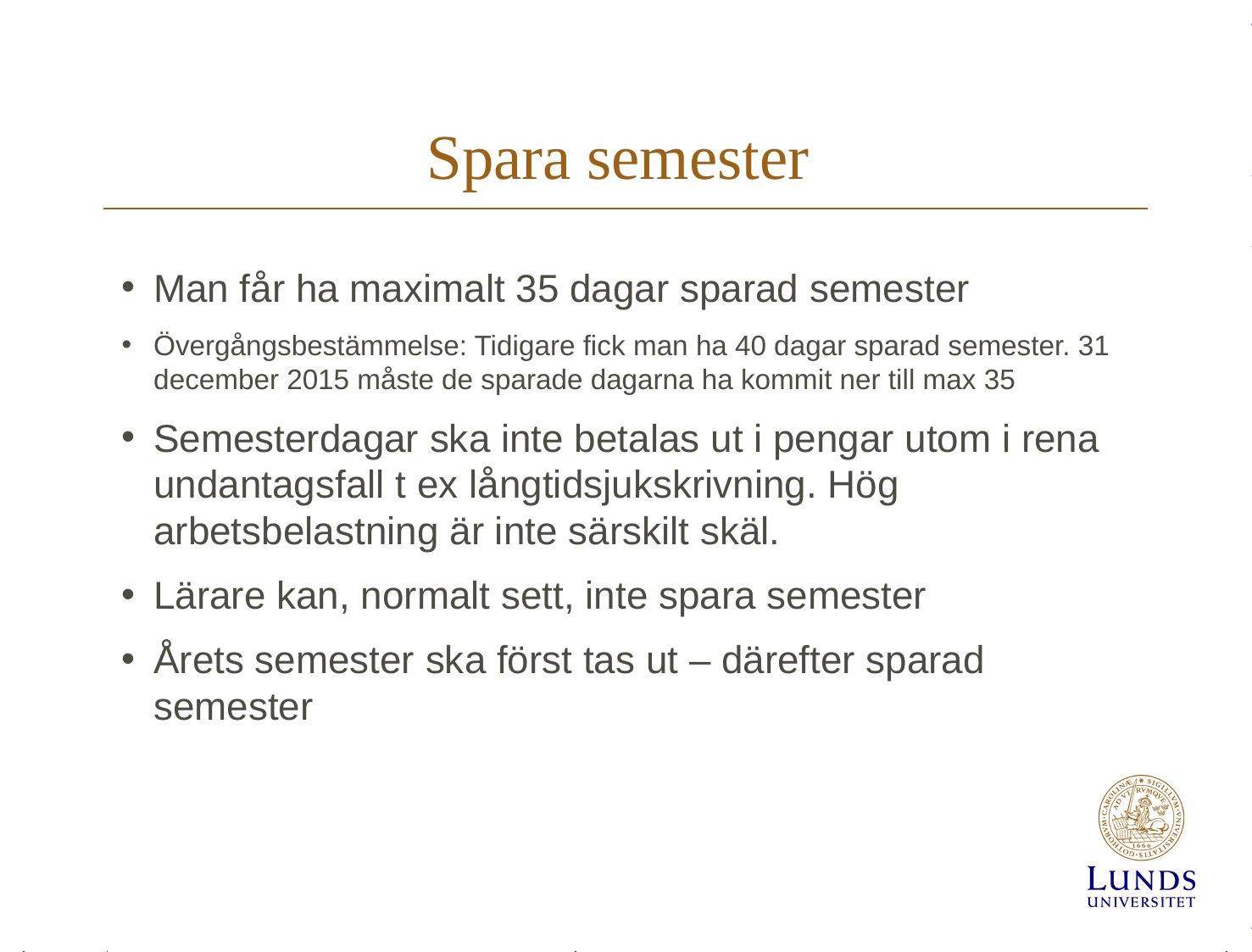

# Spara semester
Man får ha maximalt 35 dagar sparad semester
Övergångsbestämmelse: Tidigare fick man ha 40 dagar sparad semester. 31 december 2015 måste de sparade dagarna ha kommit ner till max 35
Semesterdagar ska inte betalas ut i pengar utom i rena undantagsfall t ex långtidsjukskrivning. Hög arbetsbelastning är inte särskilt skäl.
Lärare kan, normalt sett, inte spara semester
Årets semester ska först tas ut – därefter sparad semester